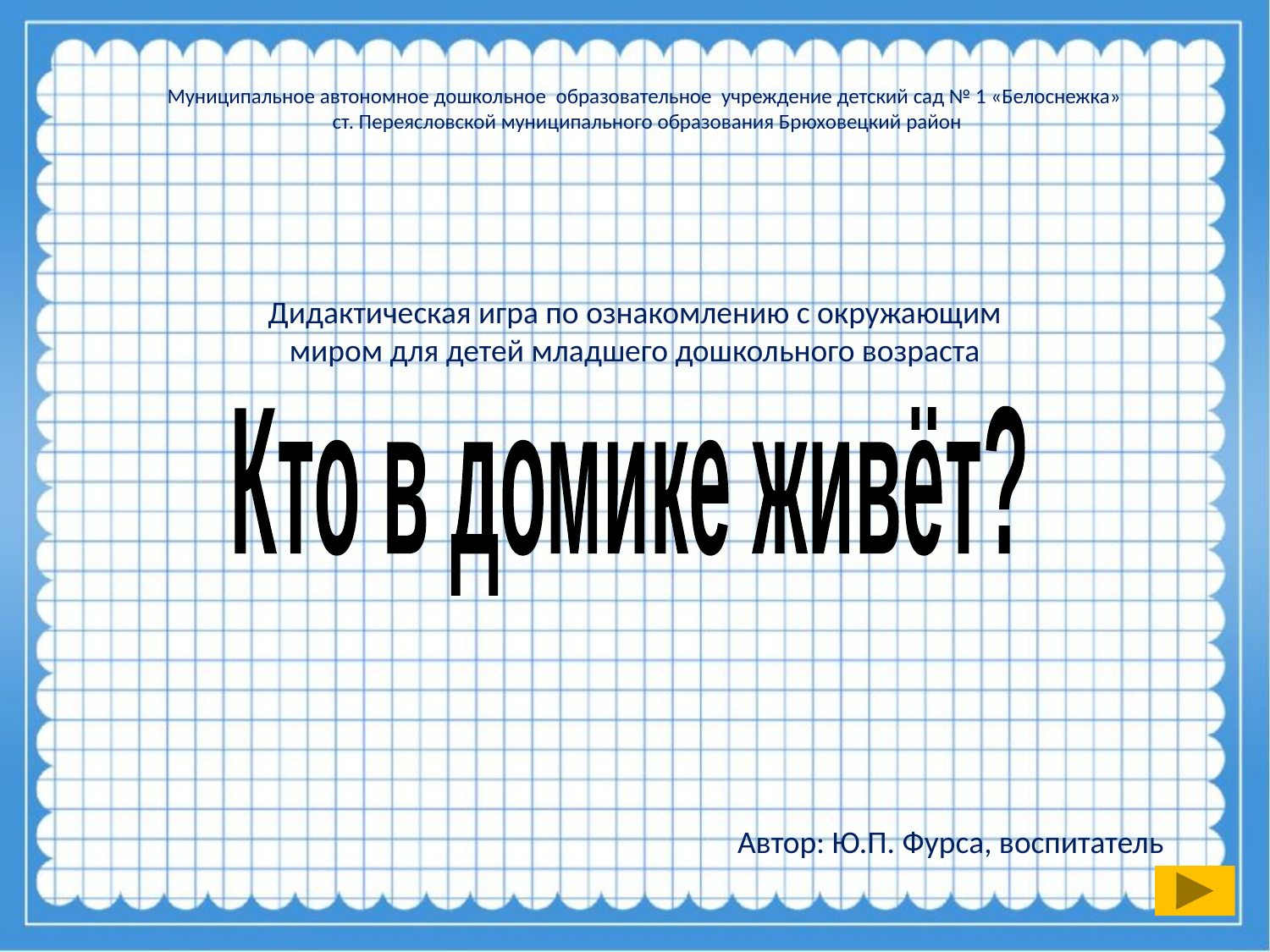

Муниципальное автономное дошкольное  образовательное  учреждение детский сад № 1 «Белоснежка»
 ст. Переясловской муниципального образования Брюховецкий район

Дидактическая игра по ознакомлению с окружающим миром для детей младшего дошкольного возраста
Кто в домике живёт?
Автор: Ю.П. Фурса, воспитатель